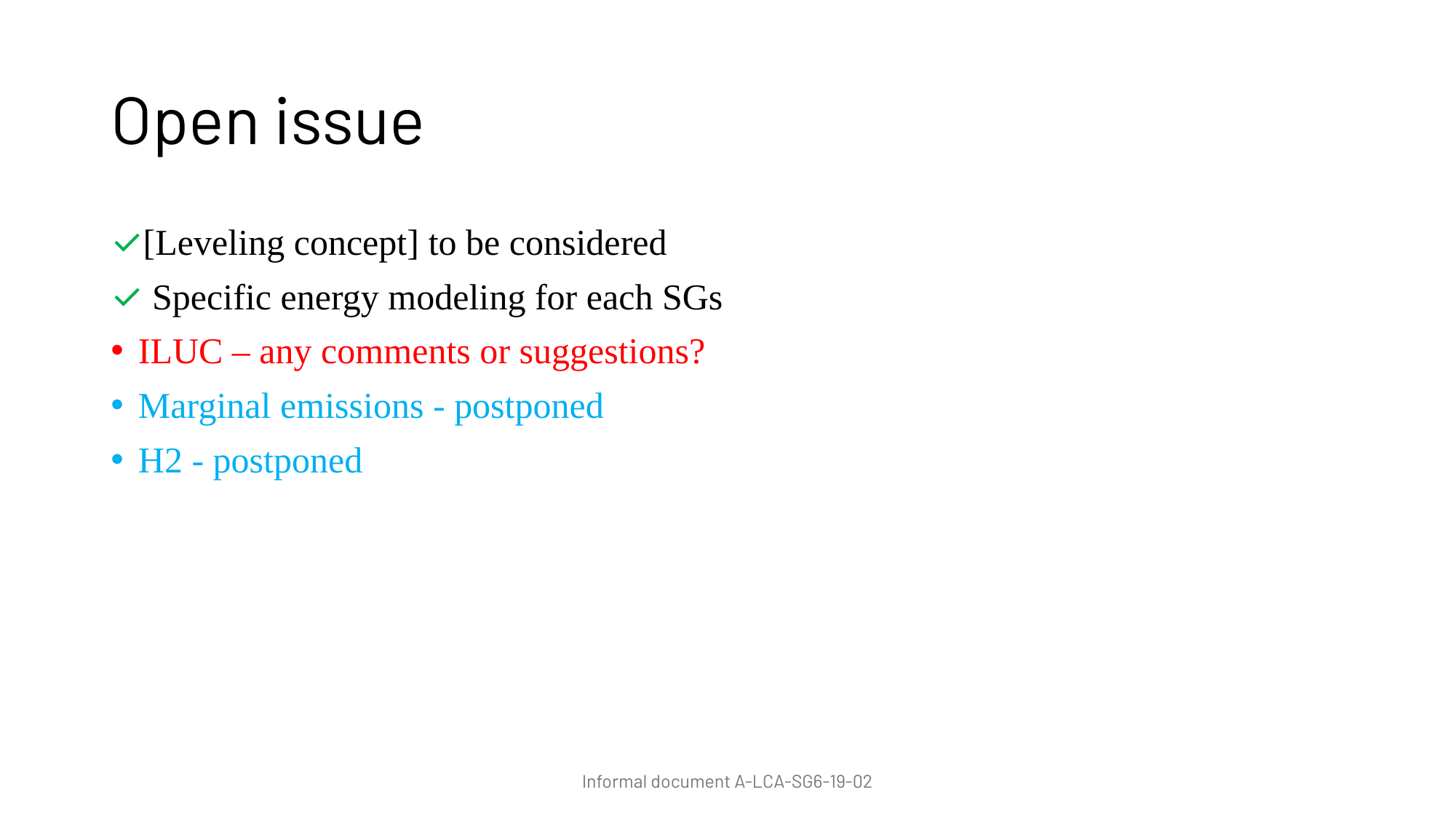

# Open issue
✓[Leveling concept] to be considered
✓ Specific energy modeling for each SGs
ILUC – any comments or suggestions?
Marginal emissions - postponed
H2 - postponed

Informal document A-LCA-SG6-19-02